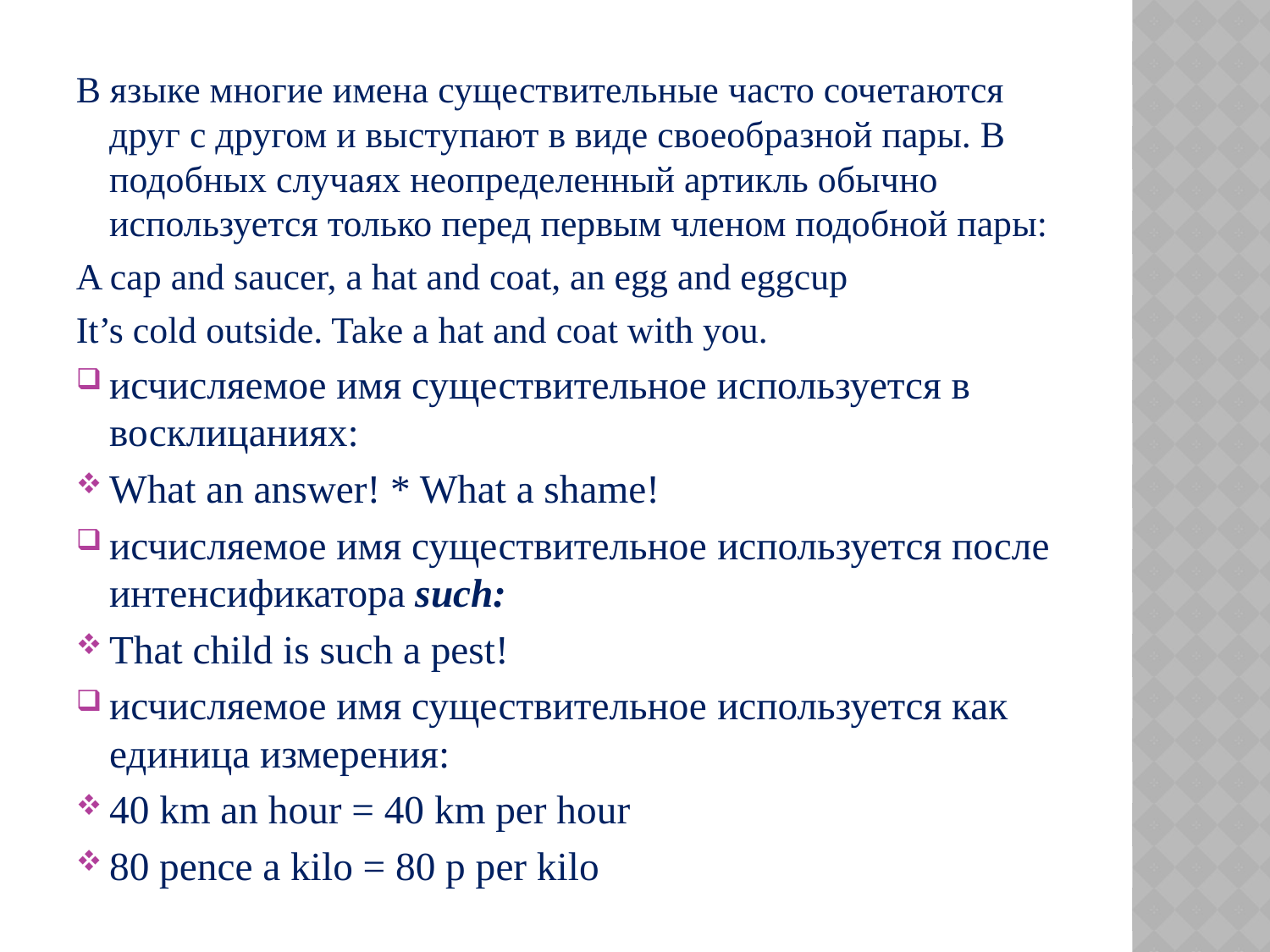

В языке многие имена существительные часто сочетаются друг с другом и выступают в виде своеобразной пары. В подобных случаях неопределенный артикль обычно используется только перед первым членом подобной пары:
A cap and saucer, a hat and coat, an egg and eggcup
It’s cold outside. Take a hat and coat with you.
исчисляемое имя существительное используется в восклицаниях:
What an answer! * What a shame!
исчисляемое имя существительное используется после интенсификатора such:
That child is such a pest!
исчисляемое имя существительное используется как единица измерения:
40 km an hour = 40 km per hour
80 pence a kilo = 80 p per kilo